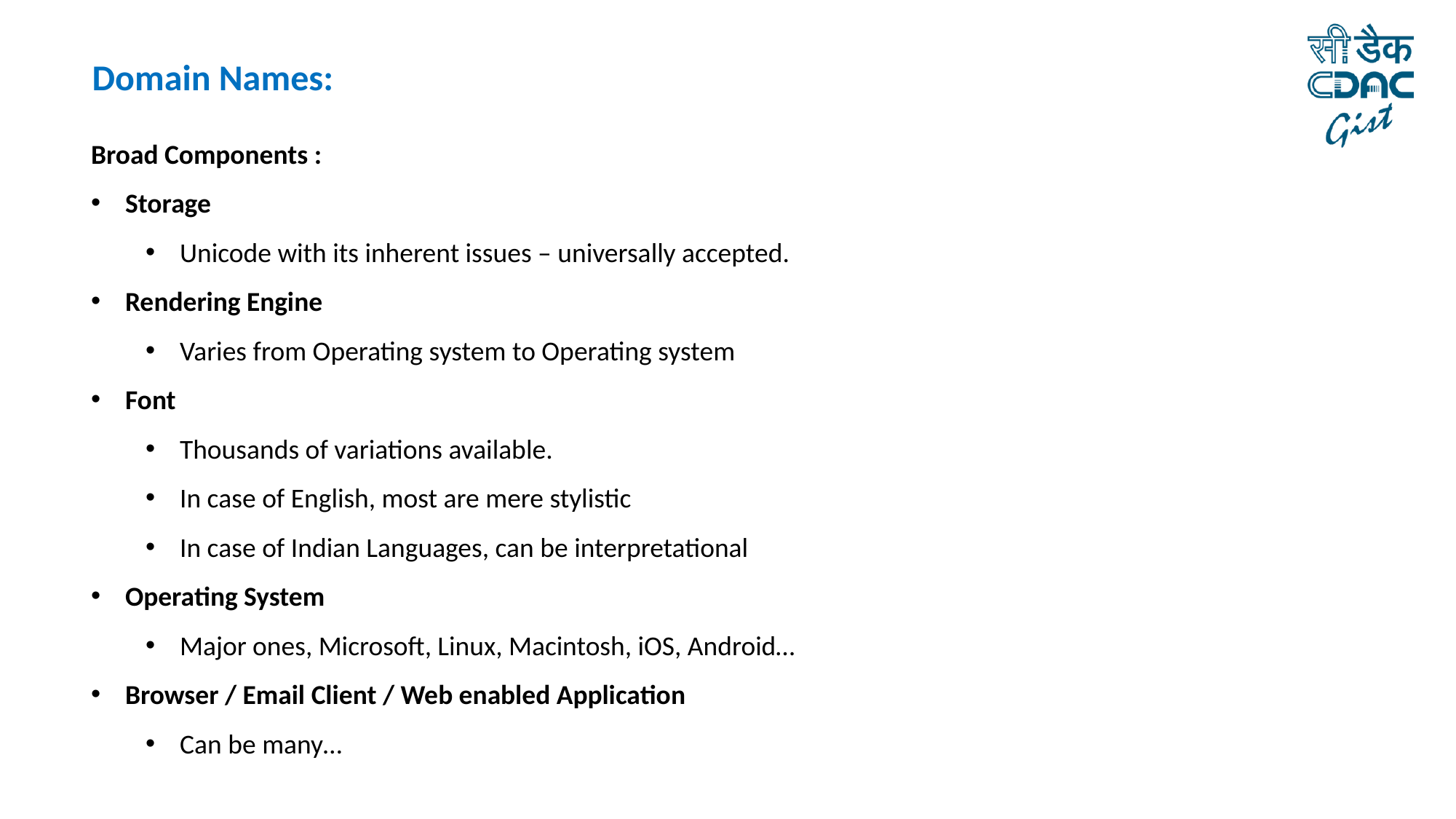

Domain Names:
Broad Components :
Storage
Unicode with its inherent issues – universally accepted.
Rendering Engine
Varies from Operating system to Operating system
Font
Thousands of variations available.
In case of English, most are mere stylistic
In case of Indian Languages, can be interpretational
Operating System
Major ones, Microsoft, Linux, Macintosh, iOS, Android…
Browser / Email Client / Web enabled Application
Can be many…